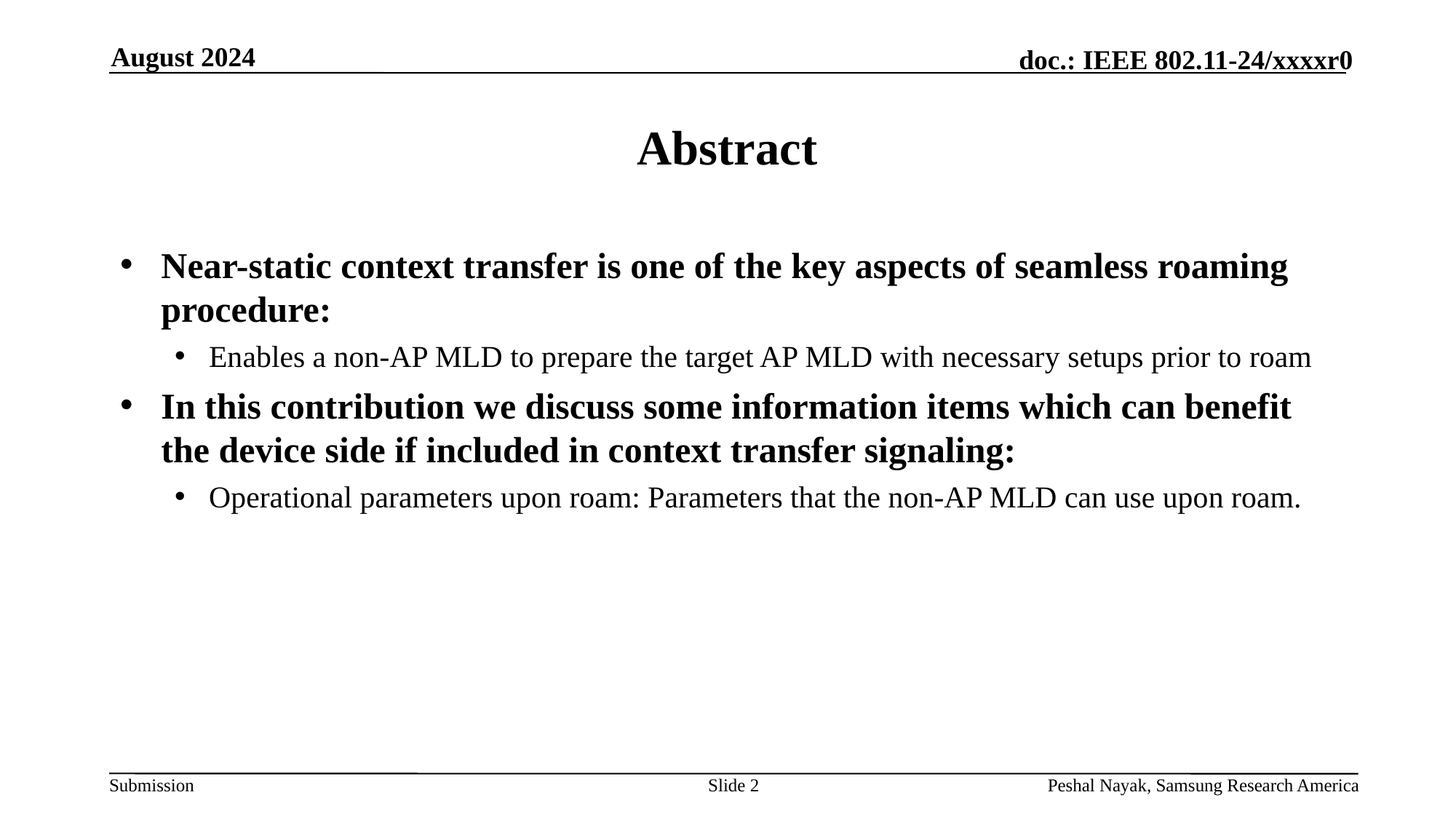

August 2024
# Abstract
Near-static context transfer is one of the key aspects of seamless roaming procedure:
Enables a non-AP MLD to prepare the target AP MLD with necessary setups prior to roam
In this contribution we discuss some information items which can benefit the device side if included in context transfer signaling:
Operational parameters upon roam: Parameters that the non-AP MLD can use upon roam.

Slide 2
Peshal Nayak, Samsung Research America